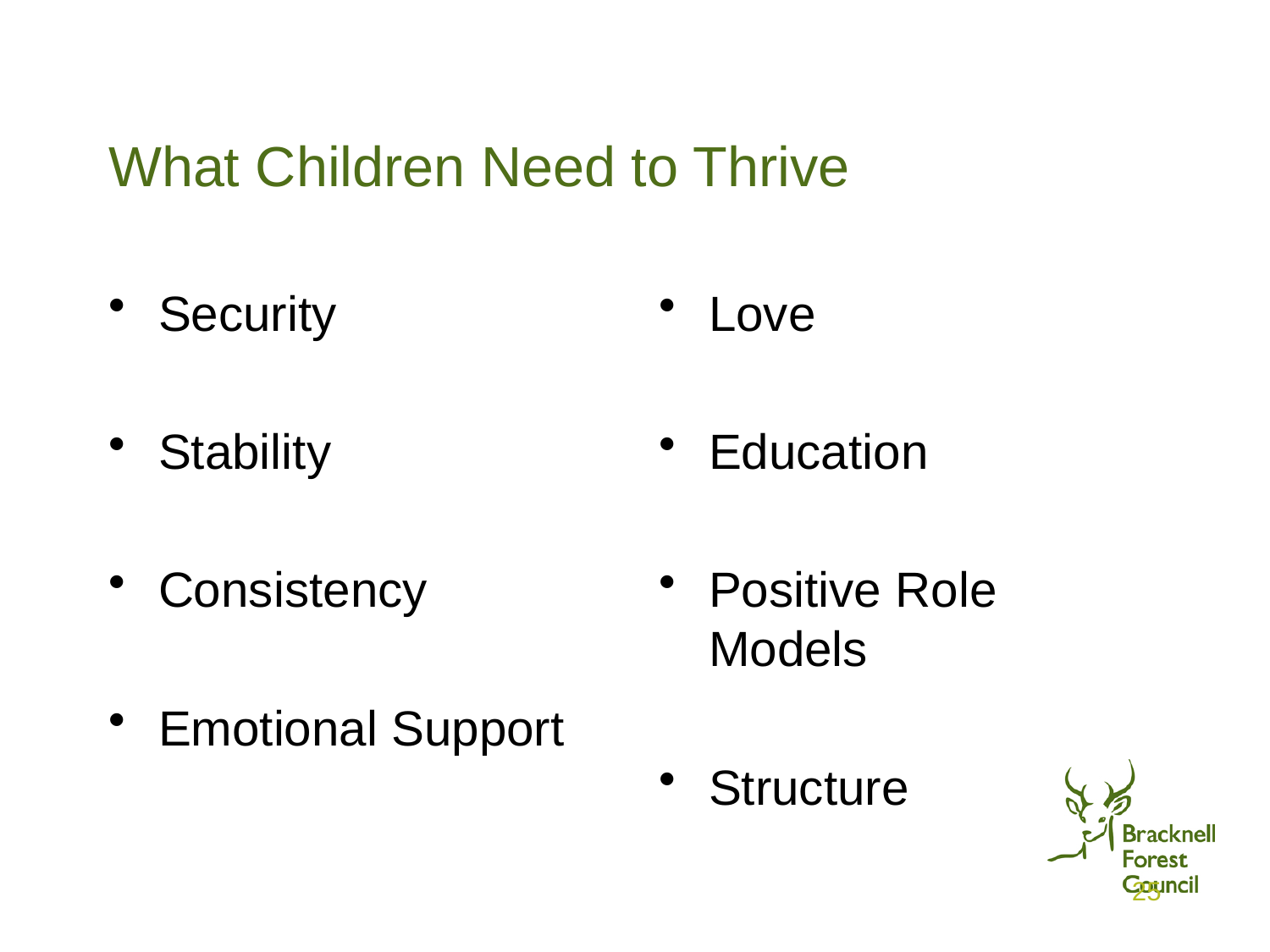

# What Children Need to Thrive
Security

Stability

Consistency

Emotional Support

Love

Education

Positive Role Models

Structure

25